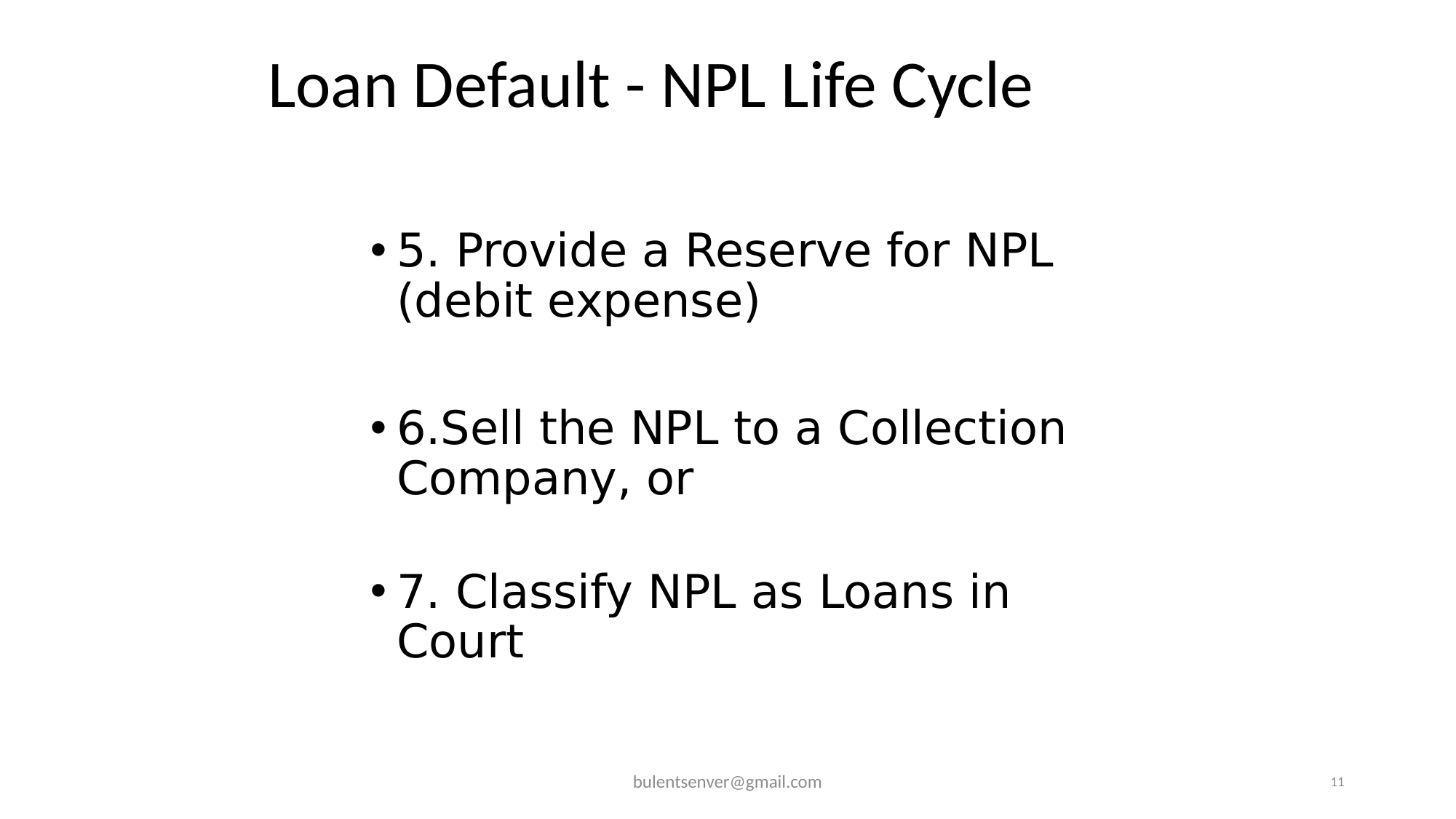

# Loan Default - NPL Life Cycle
5. Provide a Reserve for NPL (debit expense)

6.Sell the NPL to a Collection Company, or
7. Classify NPL as Loans in Court

bulentsenver@gmail.com
11